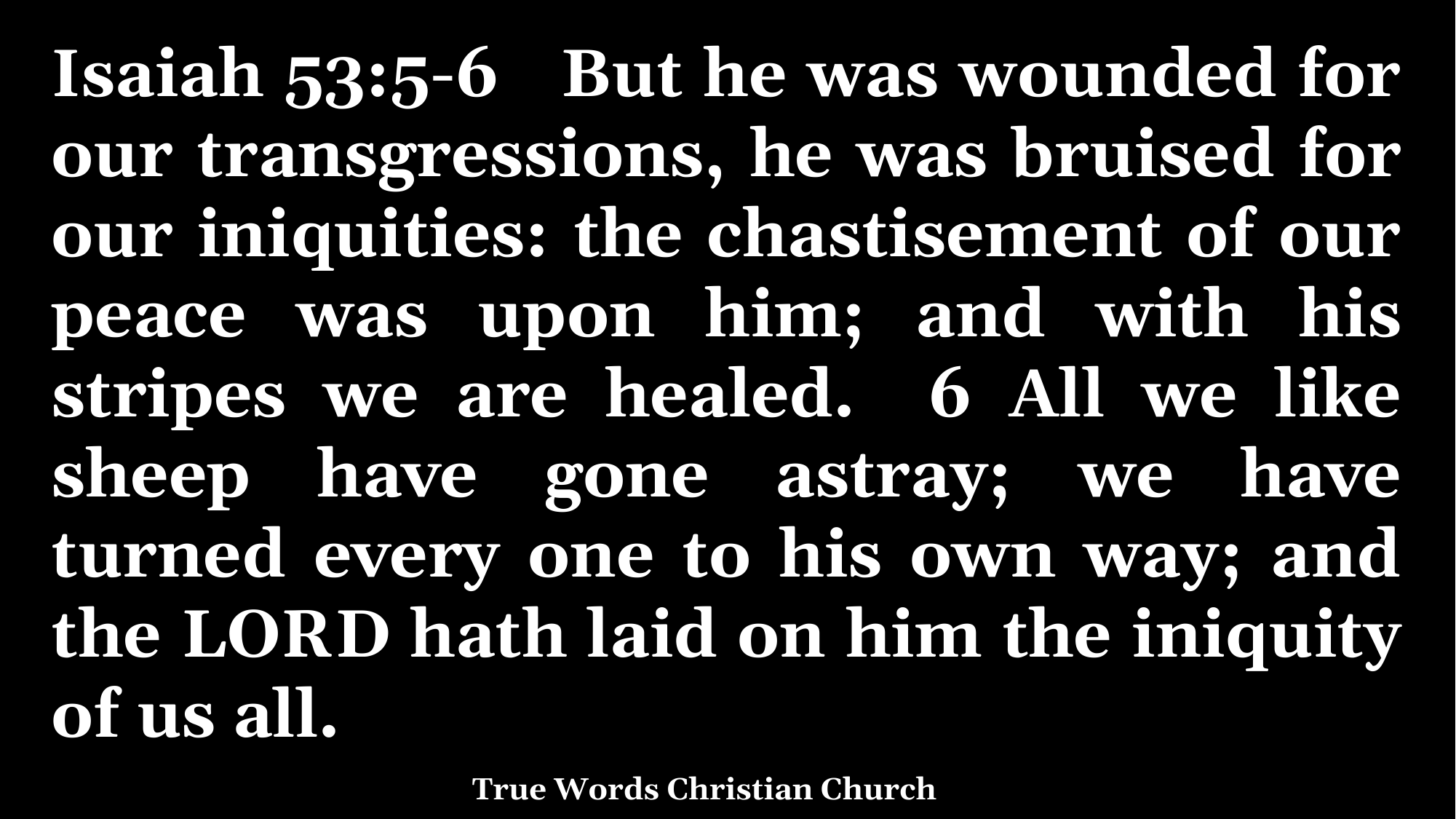

Isaiah 53:5-6   But he was wounded for our transgressions, he was bruised for our iniquities: the chastisement of our peace was upon him; and with his stripes we are healed.  6 All we like sheep have gone astray; we have turned every one to his own way; and the LORD hath laid on him the iniquity of us all.
True Words Christian Church